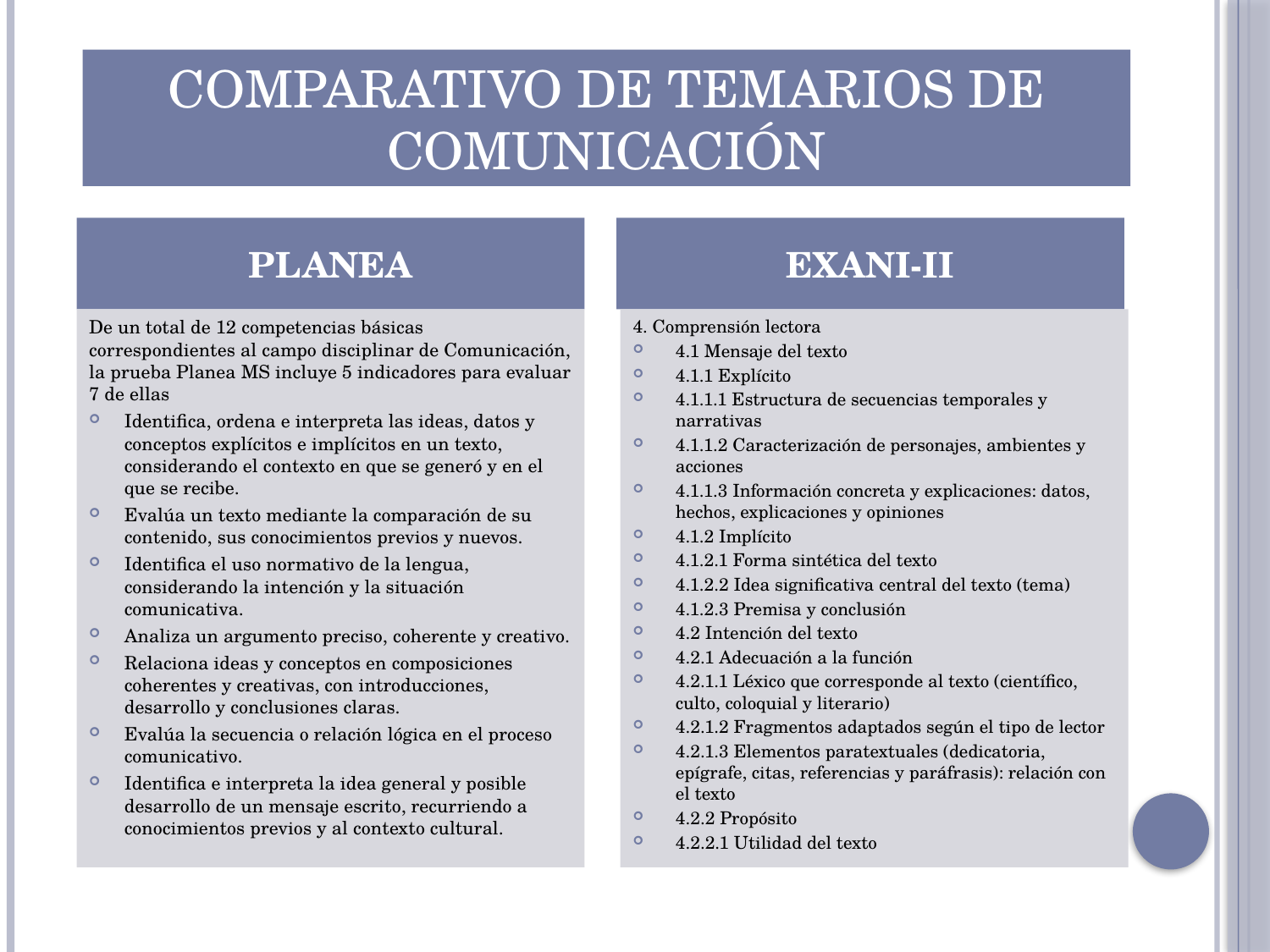

# COMPARATIVO DE TEMARIOS DE COMUNICACIÓN
PLANEA
EXANI-II
De un total de 12 competencias básicas correspondientes al campo disciplinar de Comunicación, la prueba Planea MS incluye 5 indicadores para evaluar 7 de ellas
Identifica, ordena e interpreta las ideas, datos y conceptos explícitos e implícitos en un texto, considerando el contexto en que se generó y en el que se recibe.
Evalúa un texto mediante la comparación de su contenido, sus conocimientos previos y nuevos.
Identifica el uso normativo de la lengua, considerando la intención y la situación comunicativa.
Analiza un argumento preciso, coherente y creativo.
Relaciona ideas y conceptos en composiciones coherentes y creativas, con introducciones, desarrollo y conclusiones claras.
Evalúa la secuencia o relación lógica en el proceso comunicativo.
Identifica e interpreta la idea general y posible desarrollo de un mensaje escrito, recurriendo a conocimientos previos y al contexto cultural.

4. Comprensión lectora
4.1 Mensaje del texto
4.1.1 Explícito
4.1.1.1 Estructura de secuencias temporales y narrativas
4.1.1.2 Caracterización de personajes, ambientes y acciones
4.1.1.3 Información concreta y explicaciones: datos, hechos, explicaciones y opiniones
4.1.2 Implícito
4.1.2.1 Forma sintética del texto
4.1.2.2 Idea significativa central del texto (tema)
4.1.2.3 Premisa y conclusión
4.2 Intención del texto
4.2.1 Adecuación a la función
4.2.1.1 Léxico que corresponde al texto (científico, culto, coloquial y literario)
4.2.1.2 Fragmentos adaptados según el tipo de lector
4.2.1.3 Elementos paratextuales (dedicatoria, epígrafe, citas, referencias y paráfrasis): relación con el texto
4.2.2 Propósito
4.2.2.1 Utilidad del texto